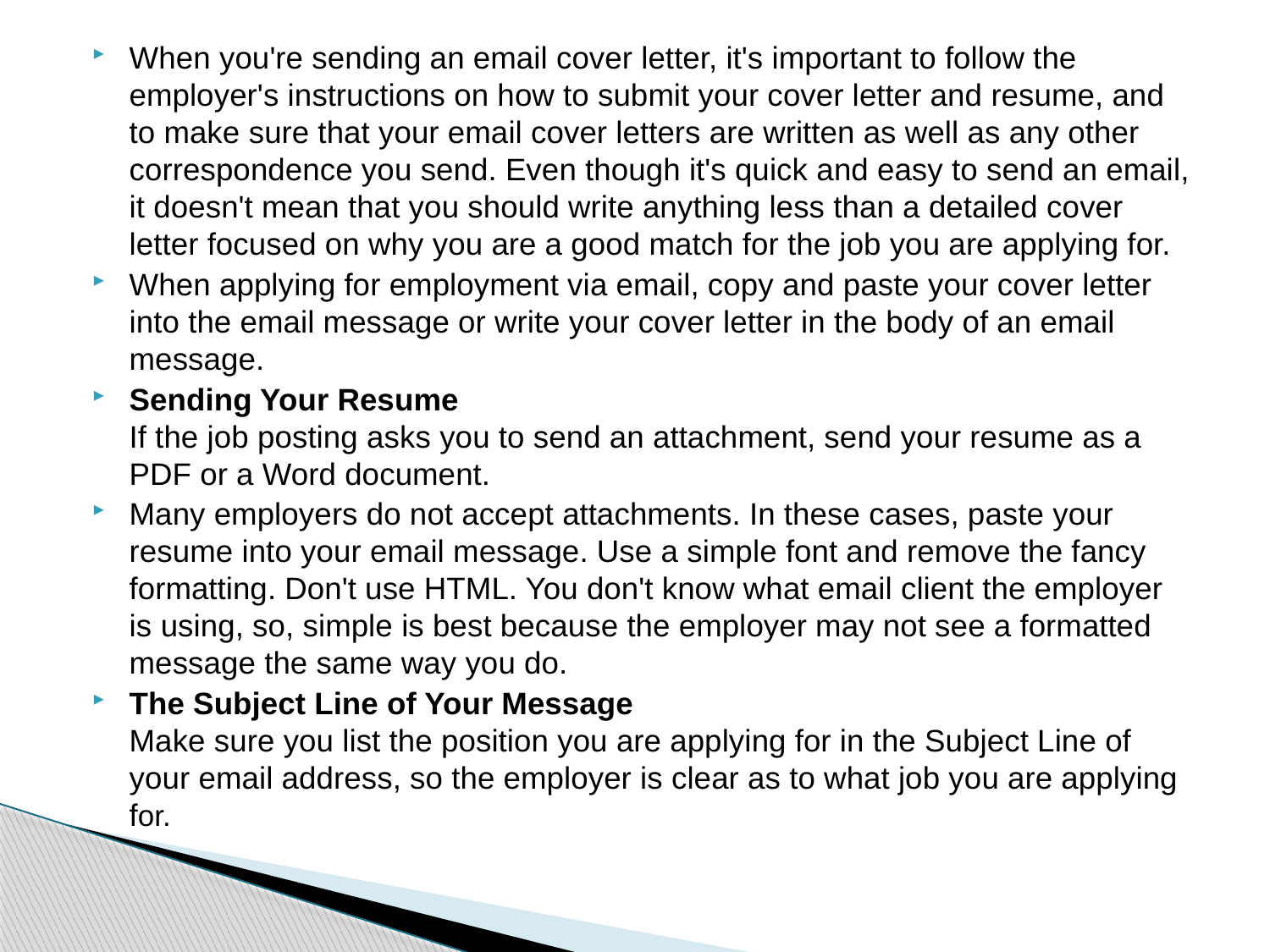

When you're sending an email cover letter, it's important to follow the employer's instructions on how to submit your cover letter and resume, and to make sure that your email cover letters are written as well as any other correspondence you send. Even though it's quick and easy to send an email, it doesn't mean that you should write anything less than a detailed cover letter focused on why you are a good match for the job you are applying for.
When applying for employment via email, copy and paste your cover letter into the email message or write your cover letter in the body of an email message.
Sending Your Resume
If the job posting asks you to send an attachment, send your resume as a PDF or a Word document.
Many employers do not accept attachments. In these cases, paste your resume into your email message. Use a simple font and remove the fancy formatting. Don't use HTML. You don't know what email client the employer is using, so, simple is best because the employer may not see a formatted message the same way you do.
The Subject Line of Your Message
Make sure you list the position you are applying for in the Subject Line of your email address, so the employer is clear as to what job you are applying for.